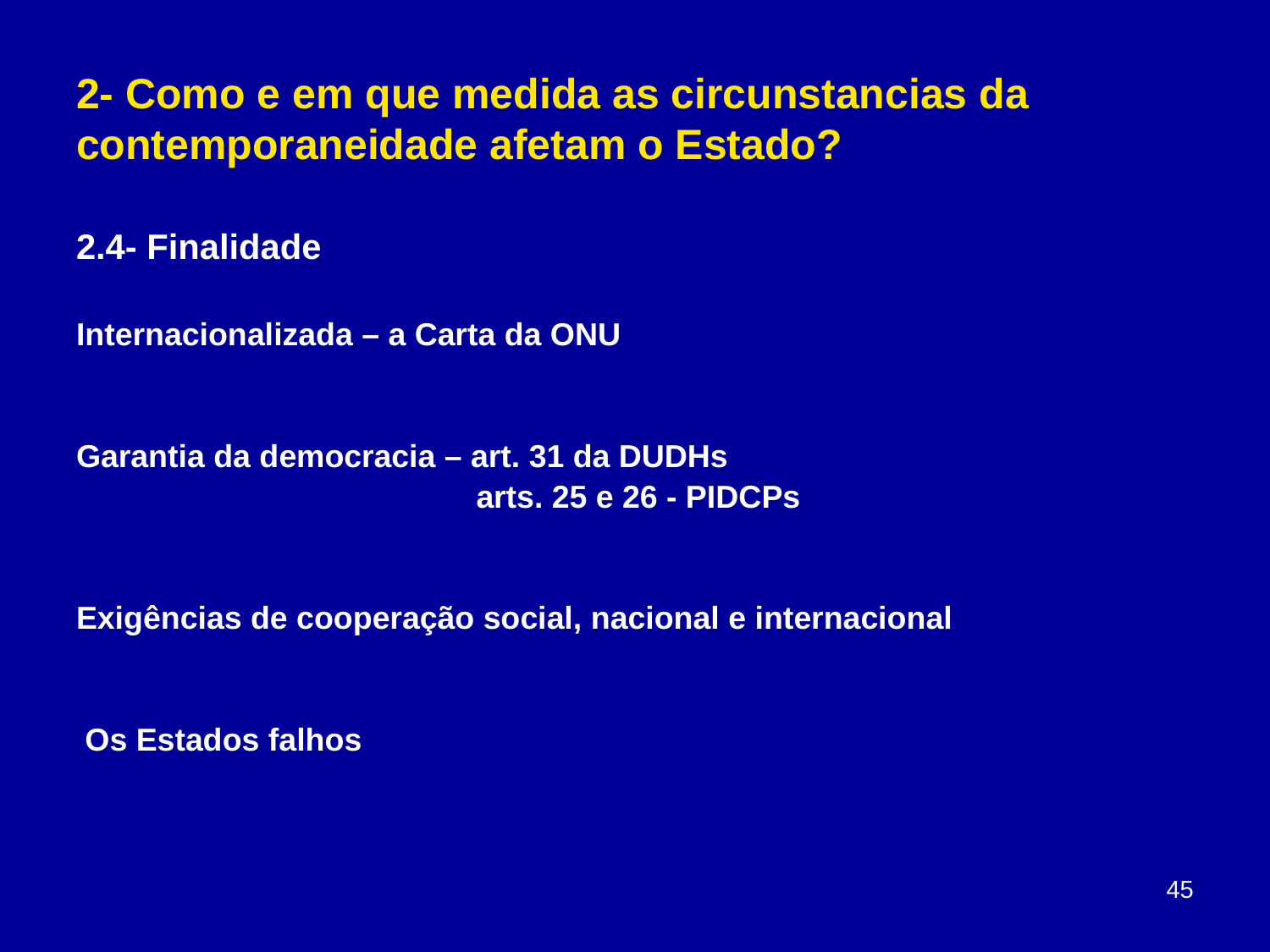

# 2- Como e em que medida as circunstancias da contemporaneidade afetam o Estado?
2.4- Finalidade

Internacionalizada – a Carta da ONU

Garantia da democracia – art. 31 da DUDHs
                                             arts. 25 e 26 - PIDCPs

Exigências de cooperação social, nacional e internacional

 Os Estados falhos
45